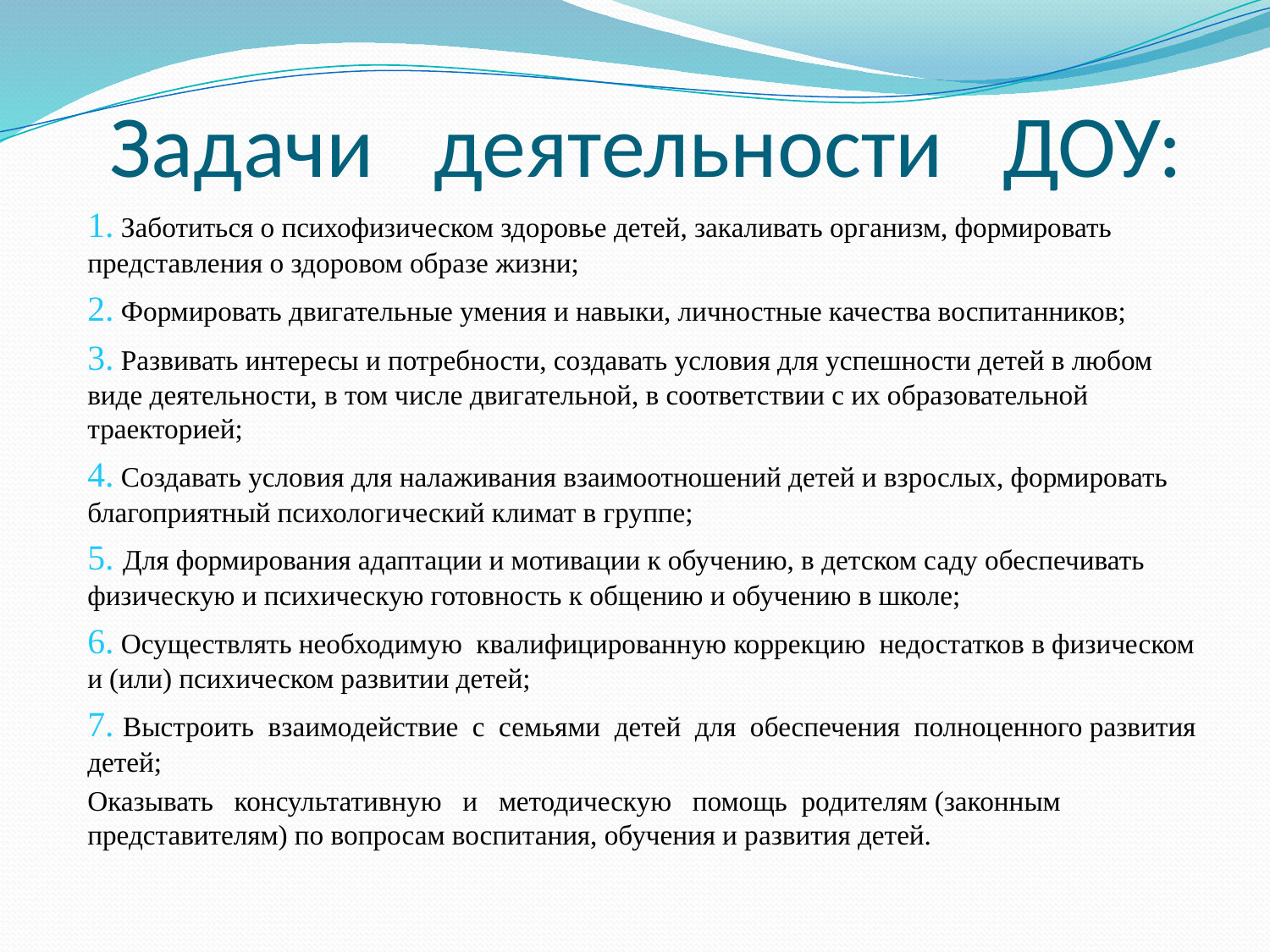

# Задачи   деятельности   ДОУ:
1. Заботиться о психофизическом здоровье детей, закаливать организм, формировать представления о здоровом образе жизни;
2. Формировать двигательные умения и навыки, личностные качества воспитанников;
3. Развивать интересы и потребности, создавать условия для успешности детей в любом виде деятельности, в том числе двигательной, в соответствии с их образовательной траекторией;
4. Создавать условия для налаживания взаимоотношений детей и взрослых, формировать благоприятный психологический климат в группе;
5. Для формирования адаптации и мотивации к обучению, в детском саду обеспечивать физическую и психическую готовность к общению и обучению в школе;
6. Осуществлять необходимую  квалифицированную коррекцию  недостатков в физическом и (или) психическом развитии детей;
7. Выстроить  взаимодействие  с  семьями  детей  для  обеспечения  полноценного развития детей;
Оказывать   консультативную   и   методическую   помощь  родителям (законным  представителям) по вопросам воспитания, обучения и развития детей.